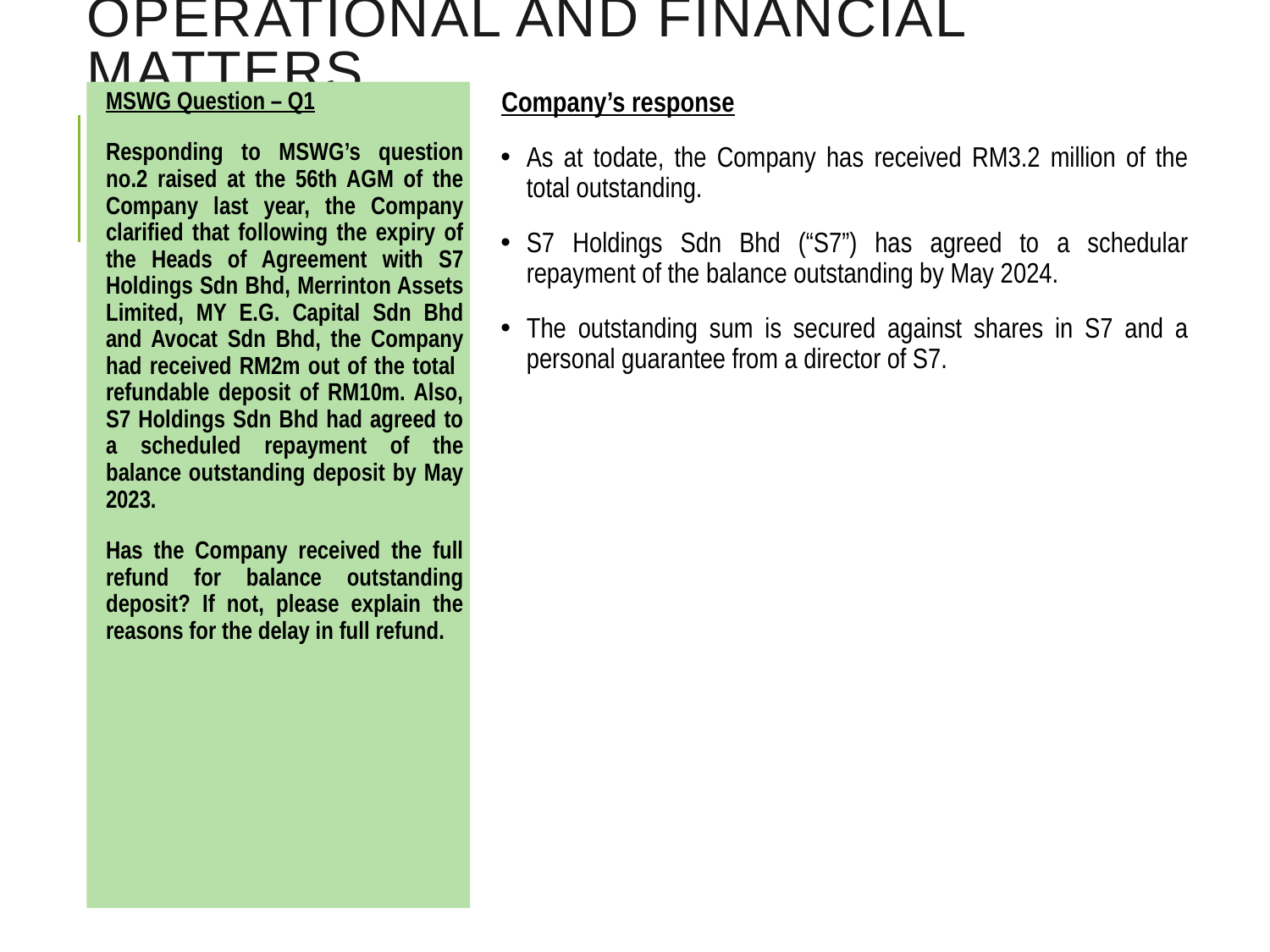

# OPERATIONAL and financial matters
MSWG Question – Q1
Responding to MSWG’s question no.2 raised at the 56th AGM of the Company last year, the Company clarified that following the expiry of the Heads of Agreement with S7 Holdings Sdn Bhd, Merrinton Assets Limited, MY E.G. Capital Sdn Bhd and Avocat Sdn Bhd, the Company had received RM2m out of the total  refundable deposit of RM10m. Also, S7 Holdings Sdn Bhd had agreed to a scheduled repayment of the balance outstanding deposit by May 2023.
Has the Company received the full refund for balance outstanding deposit? If not, please explain the reasons for the delay in full refund.
Company’s response
As at todate, the Company has received RM3.2 million of the total outstanding.
S7 Holdings Sdn Bhd (“S7”) has agreed to a schedular repayment of the balance outstanding by May 2024.
The outstanding sum is secured against shares in S7 and a personal guarantee from a director of S7.